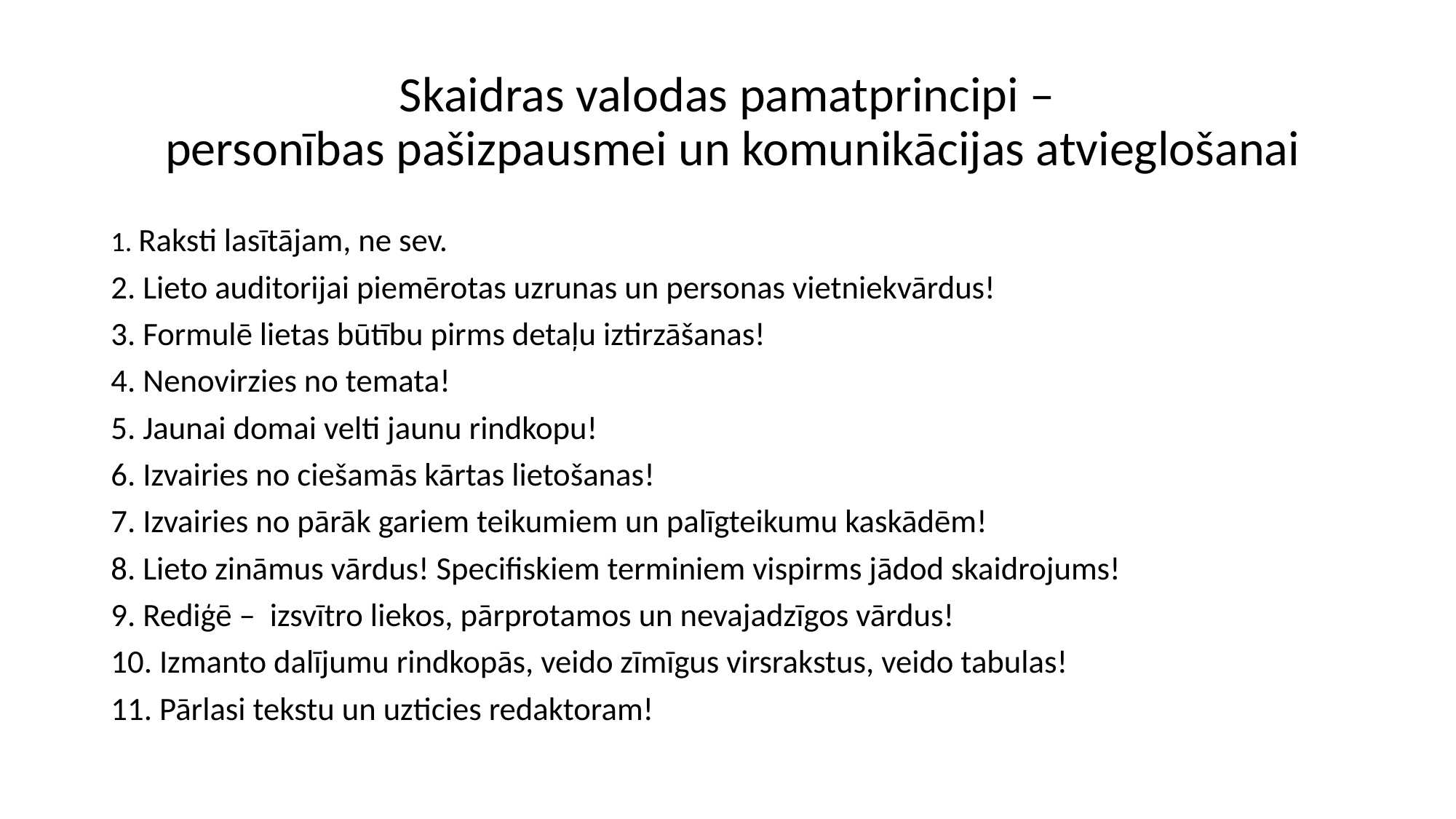

# Skaidras valodas pamatprincipi – personības pašizpausmei un komunikācijas atvieglošanai
1. Raksti lasītājam, ne sev.
2. Lieto auditorijai piemērotas uzrunas un personas vietniekvārdus!
3. Formulē lietas būtību pirms detaļu iztirzāšanas!
4. Nenovirzies no temata!
5. Jaunai domai velti jaunu rindkopu!
6. Izvairies no ciešamās kārtas lietošanas!
7. Izvairies no pārāk gariem teikumiem un palīgteikumu kaskādēm!
8. Lieto zināmus vārdus! Specifiskiem terminiem vispirms jādod skaidrojums!
9. Rediģē –  izsvītro liekos, pārprotamos un nevajadzīgos vārdus!
10. Izmanto dalījumu rindkopās, veido zīmīgus virsrakstus, veido tabulas!
11. Pārlasi tekstu un uzticies redaktoram!